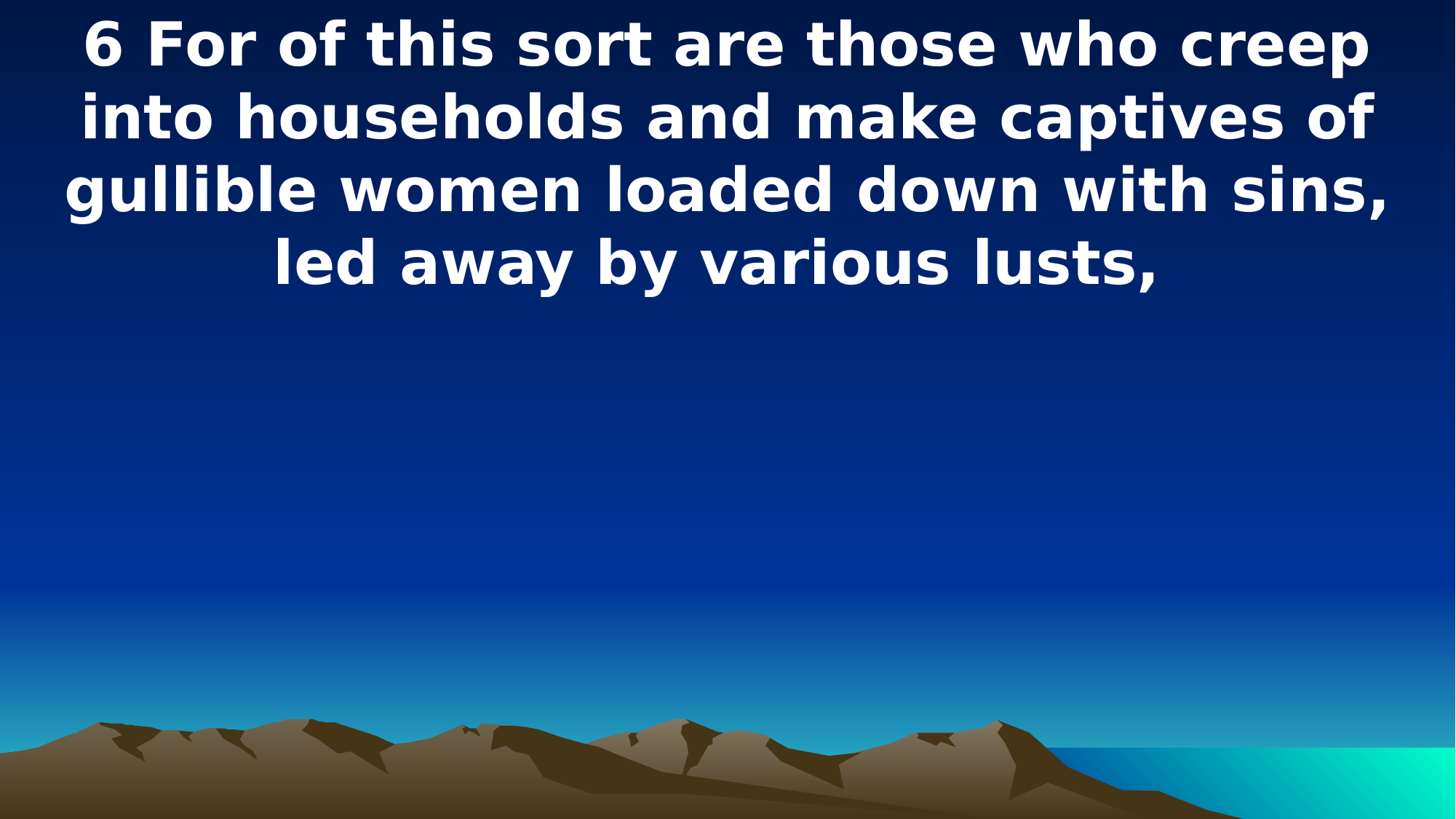

6 For of this sort are those who creep into households and make captives of gullible women loaded down with sins, led away by various lusts,